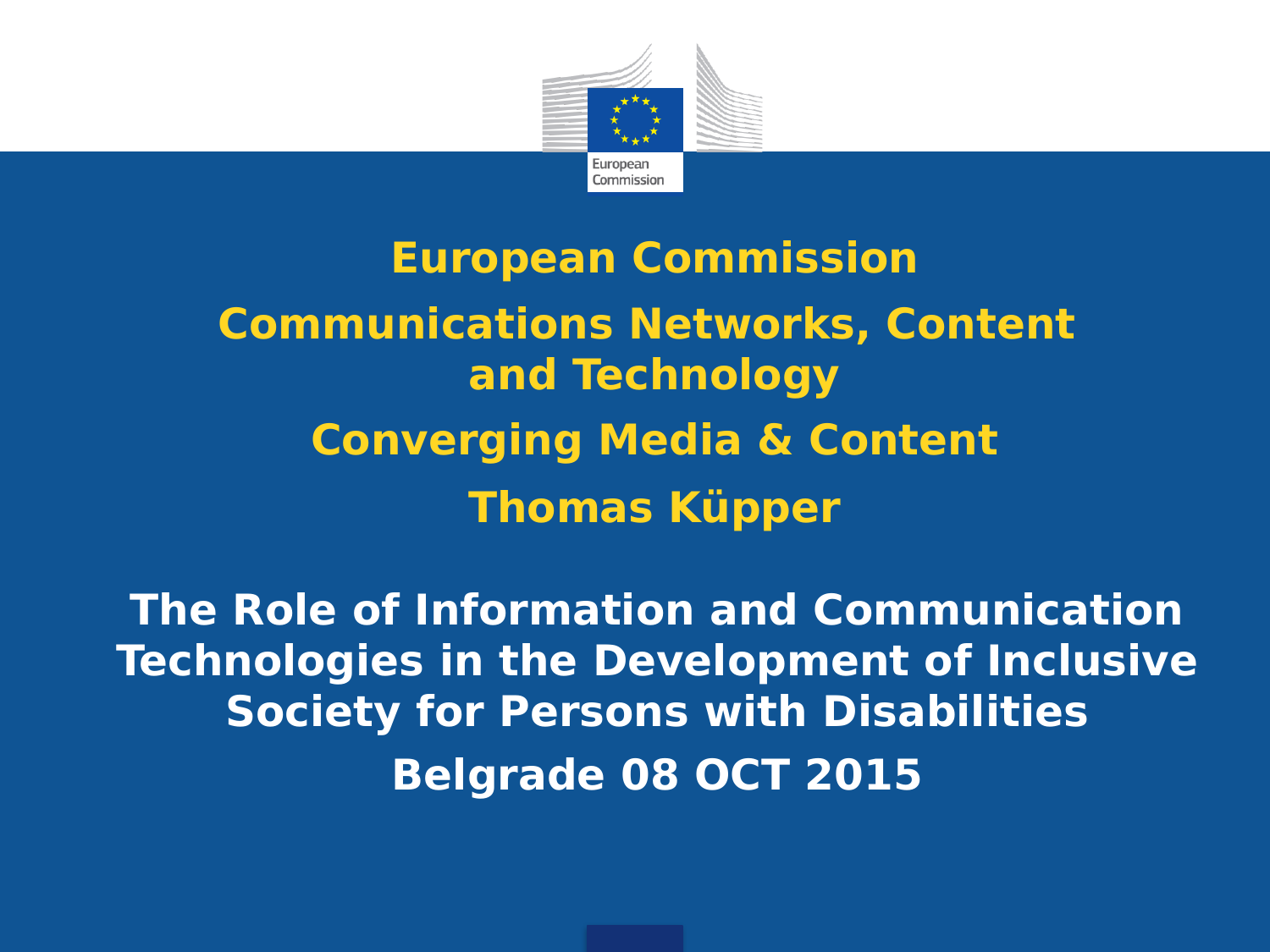

# European Commission Communications Networks, Content and Technology Converging Media & Content Thomas Küpper
The Role of Information and Communication Technologies in the Development of Inclusive Society for Persons with Disabilities
Belgrade 08 OCT 2015